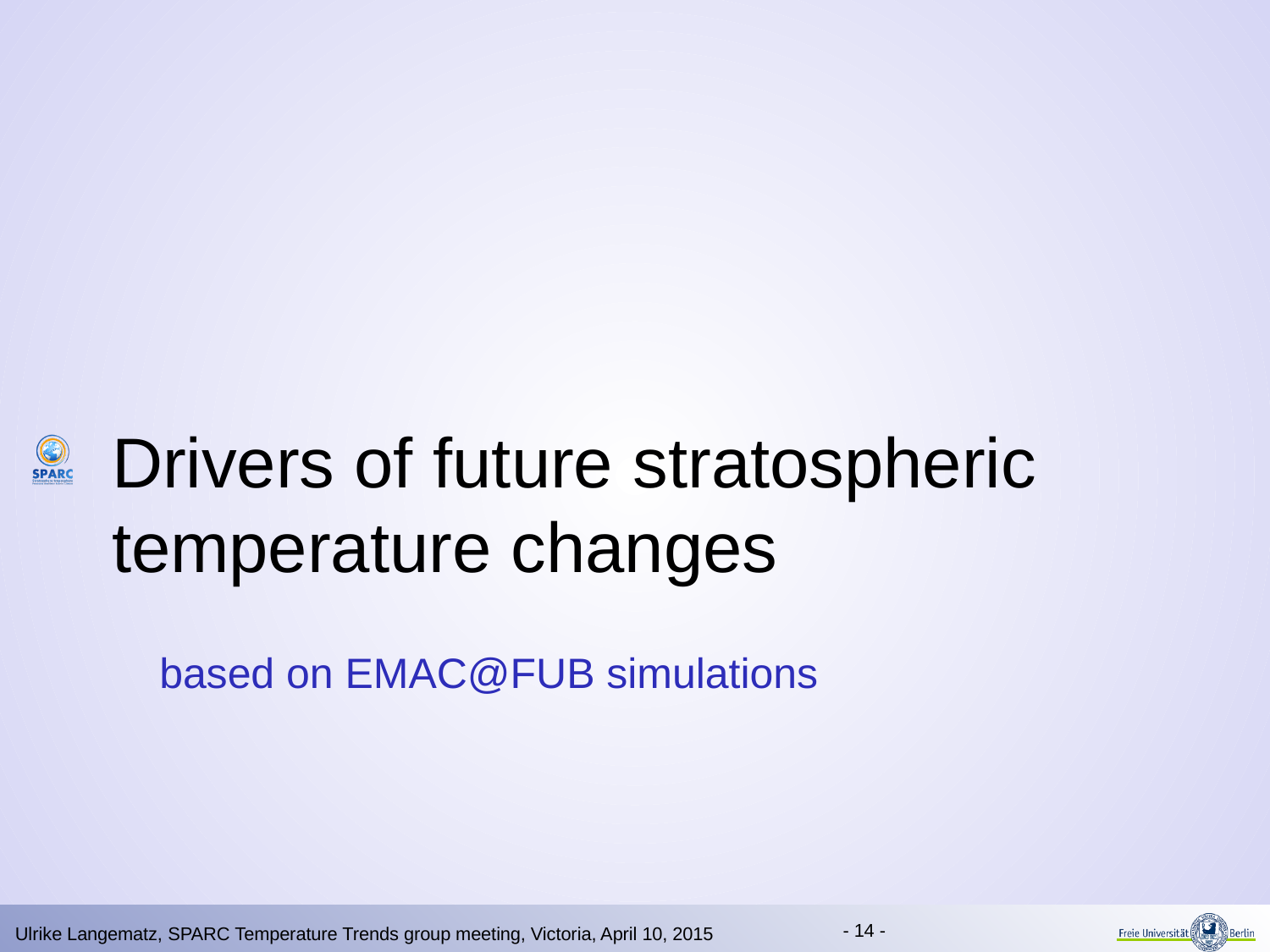

Drivers of future stratospheric temperature changes
	based on EMAC@FUB simulations